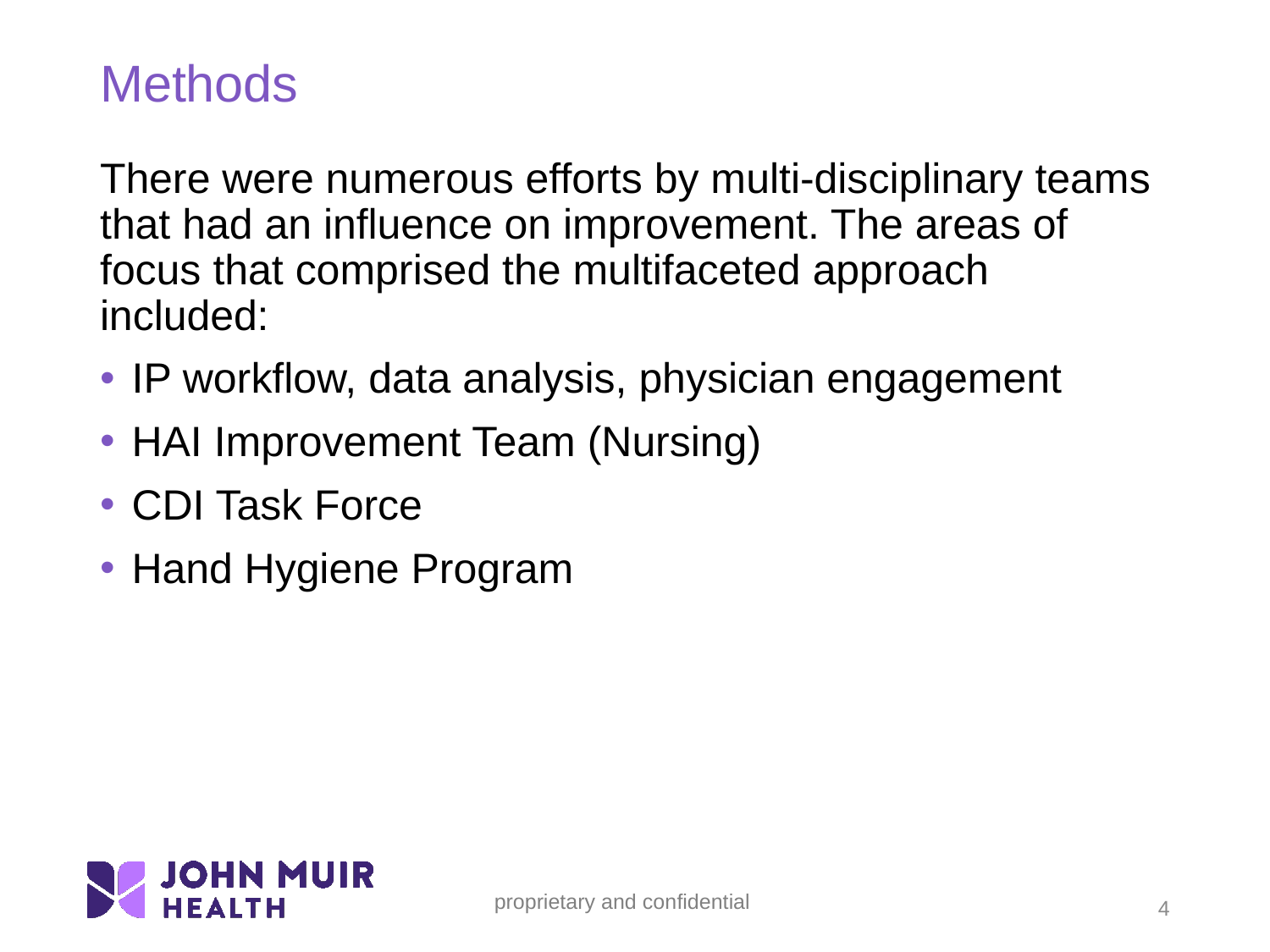

# Methods
There were numerous efforts by multi-disciplinary teams that had an influence on improvement. The areas of focus that comprised the multifaceted approach included:
IP workflow, data analysis, physician engagement
HAI Improvement Team (Nursing)
CDI Task Force
Hand Hygiene Program

4